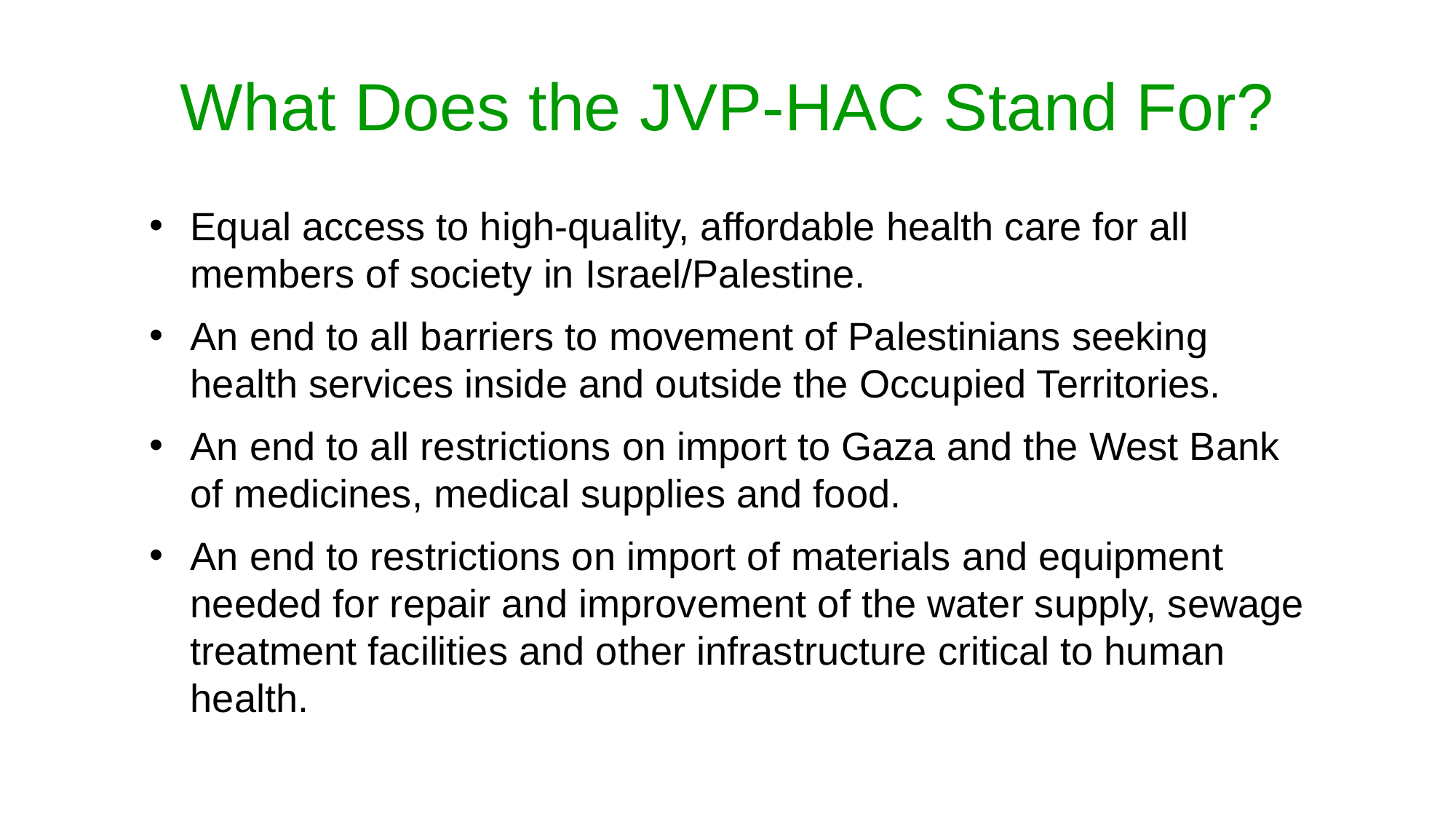

# What Does the JVP-HAC Stand For?
Equal access to high-quality, affordable health care for all members of society in Israel/Palestine.
An end to all barriers to movement of Palestinians seeking health services inside and outside the Occupied Territories.
An end to all restrictions on import to Gaza and the West Bank of medicines, medical supplies and food.
An end to restrictions on import of materials and equipment needed for repair and improvement of the water supply, sewage treatment facilities and other infrastructure critical to human health.